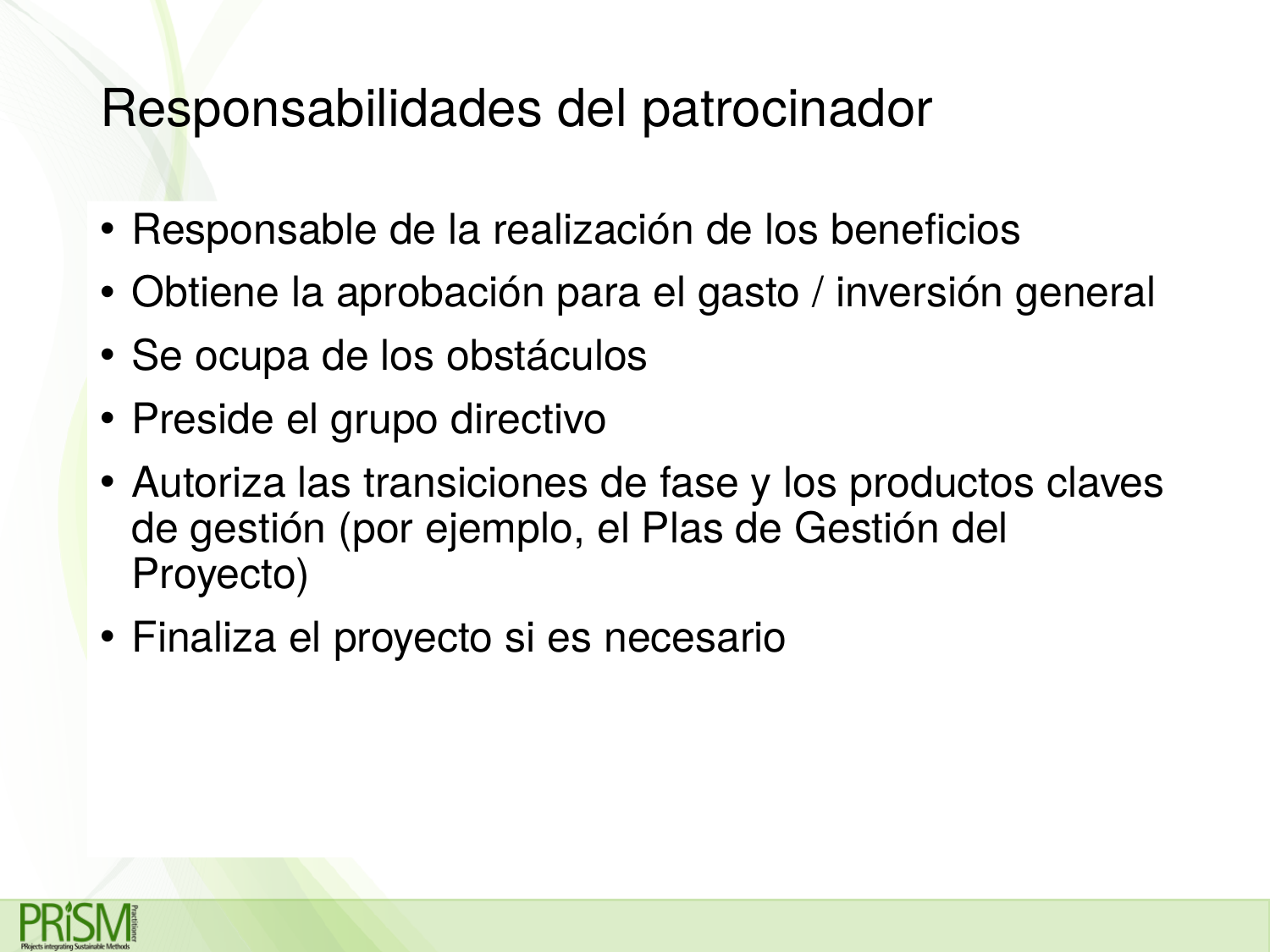

# Responsabilidades del patrocinador
Responsable de la realización de los beneficios
Obtiene la aprobación para el gasto / inversión general
Se ocupa de los obstáculos
Preside el grupo directivo
Autoriza las transiciones de fase y los productos claves de gestión (por ejemplo, el Plas de Gestión del Proyecto)
Finaliza el proyecto si es necesario